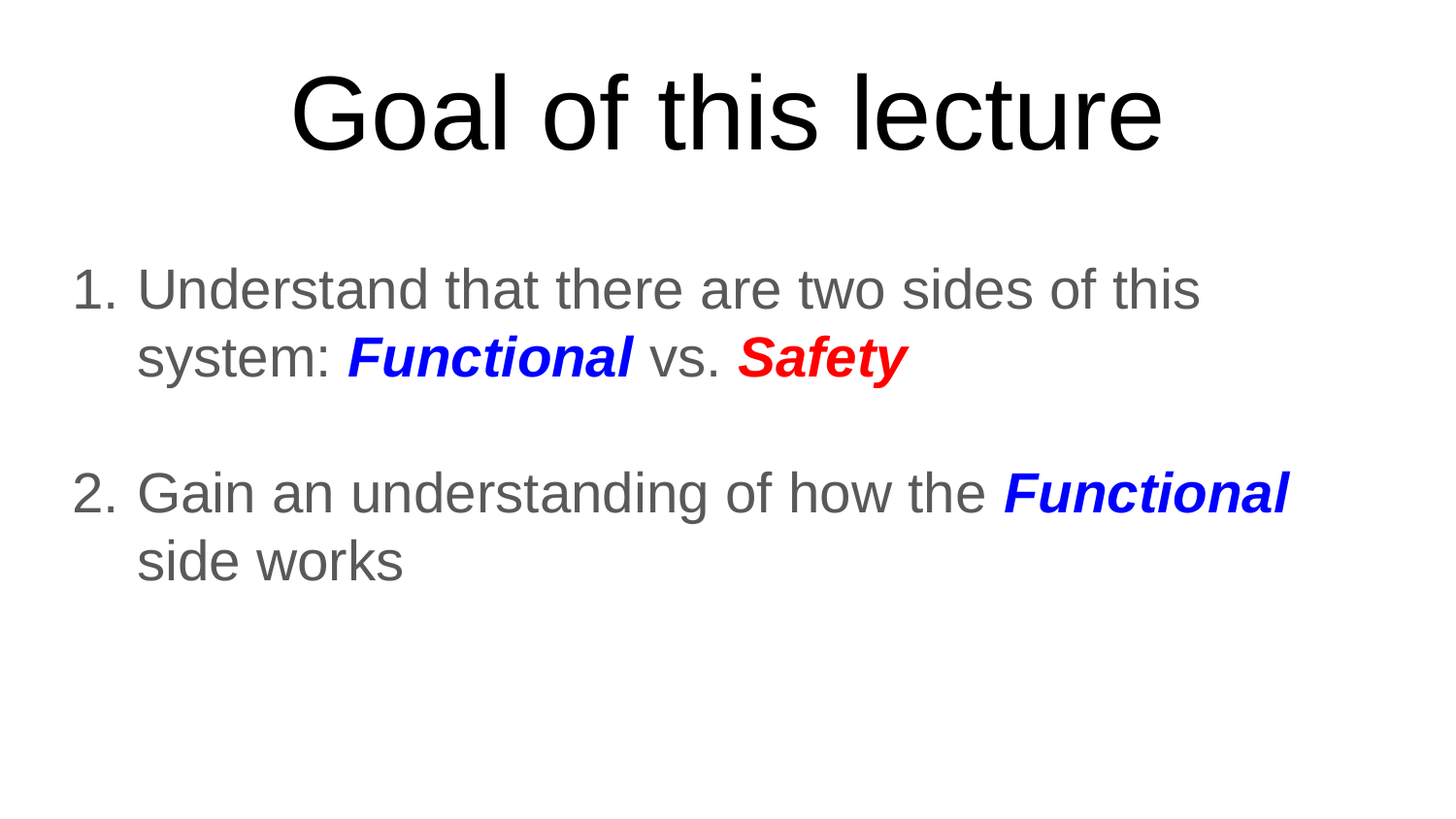

# Goal of this lecture
Understand that there are two sides of this system: Functional vs. Safety

Gain an understanding of how the Functional side works